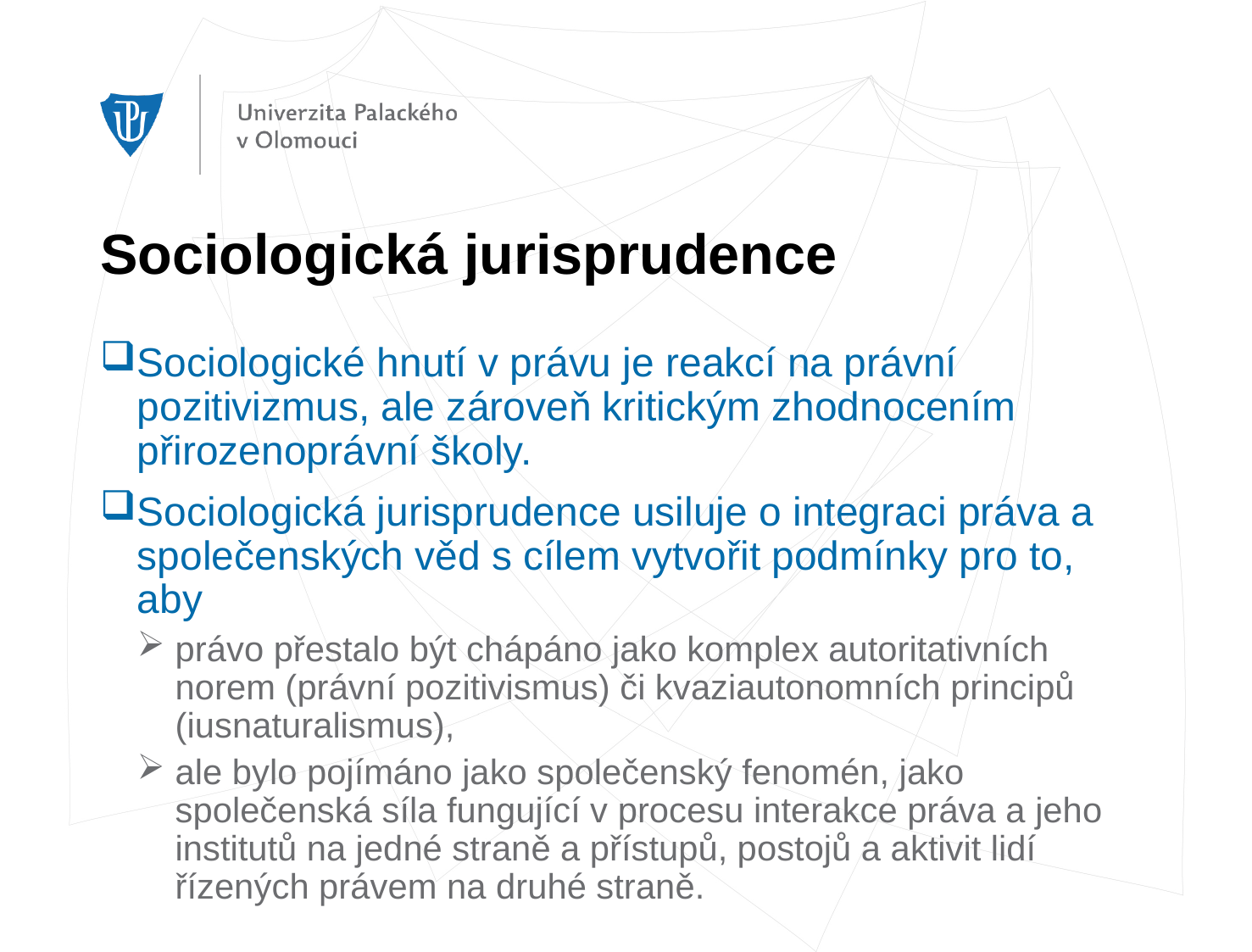

# Sociologická jurisprudence
Sociologické hnutí v právu je reakcí na právní pozitivizmus, ale zároveň kritickým zhodnocením přirozenoprávní školy.
Sociologická jurisprudence usiluje o integraci práva a společenských věd s cílem vytvořit podmínky pro to, aby
právo přestalo být chápáno jako komplex autoritativních norem (právní pozitivismus) či kvaziautonomních principů (iusnaturalismus),
ale bylo pojímáno jako společenský fenomén, jako společenská síla fungující v procesu interakce práva a jeho institutů na jedné straně a přístupů, postojů a aktivit lidí řízených právem na druhé straně.